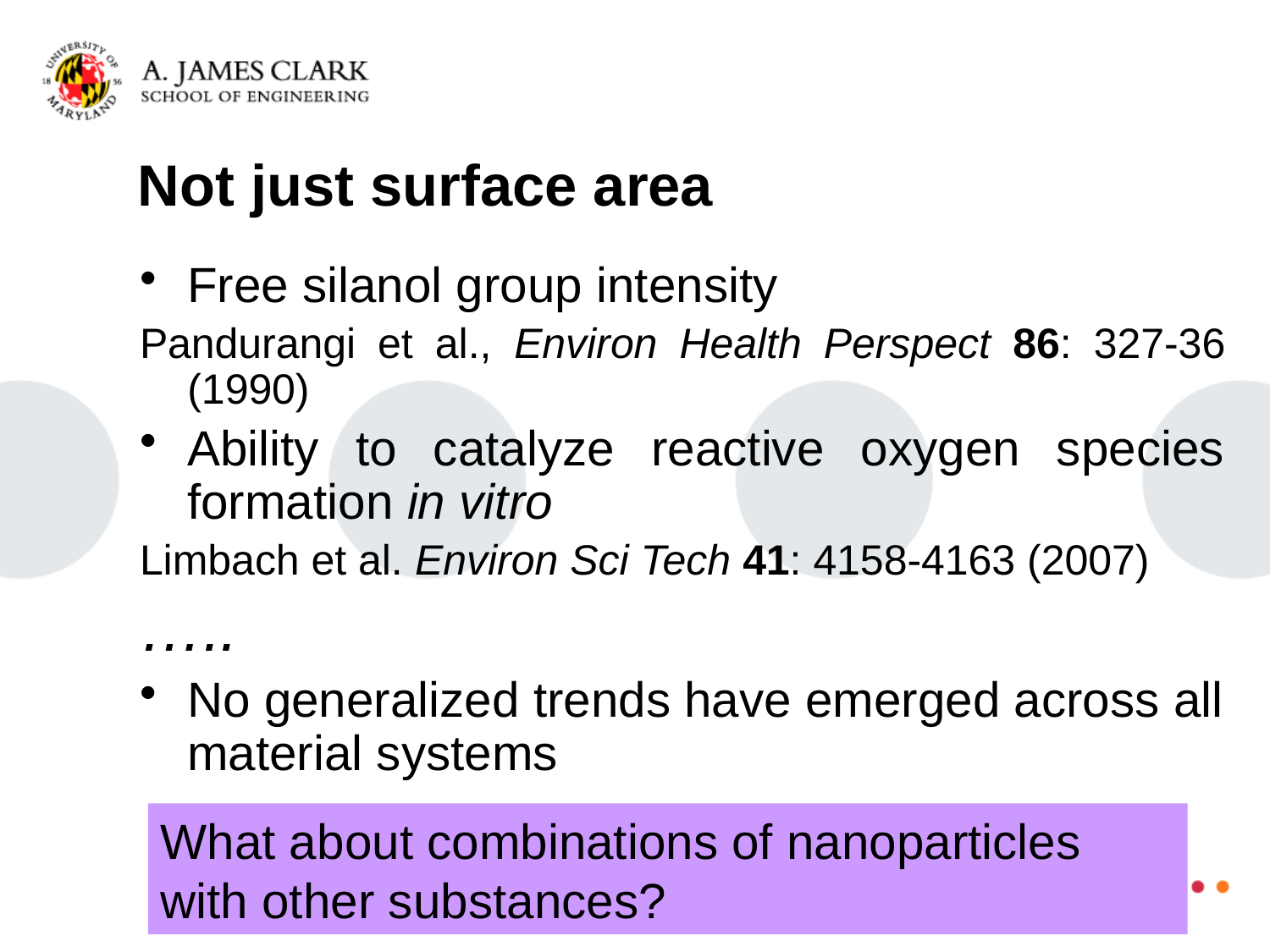

# Not just surface area
Free silanol group intensity
Pandurangi et al., Environ Health Perspect 86: 327-36 (1990)
Ability to catalyze reactive oxygen species formation in vitro
Limbach et al. Environ Sci Tech 41: 4158-4163 (2007)
…..
No generalized trends have emerged across all material systems
What about combinations of nanoparticles with other substances?